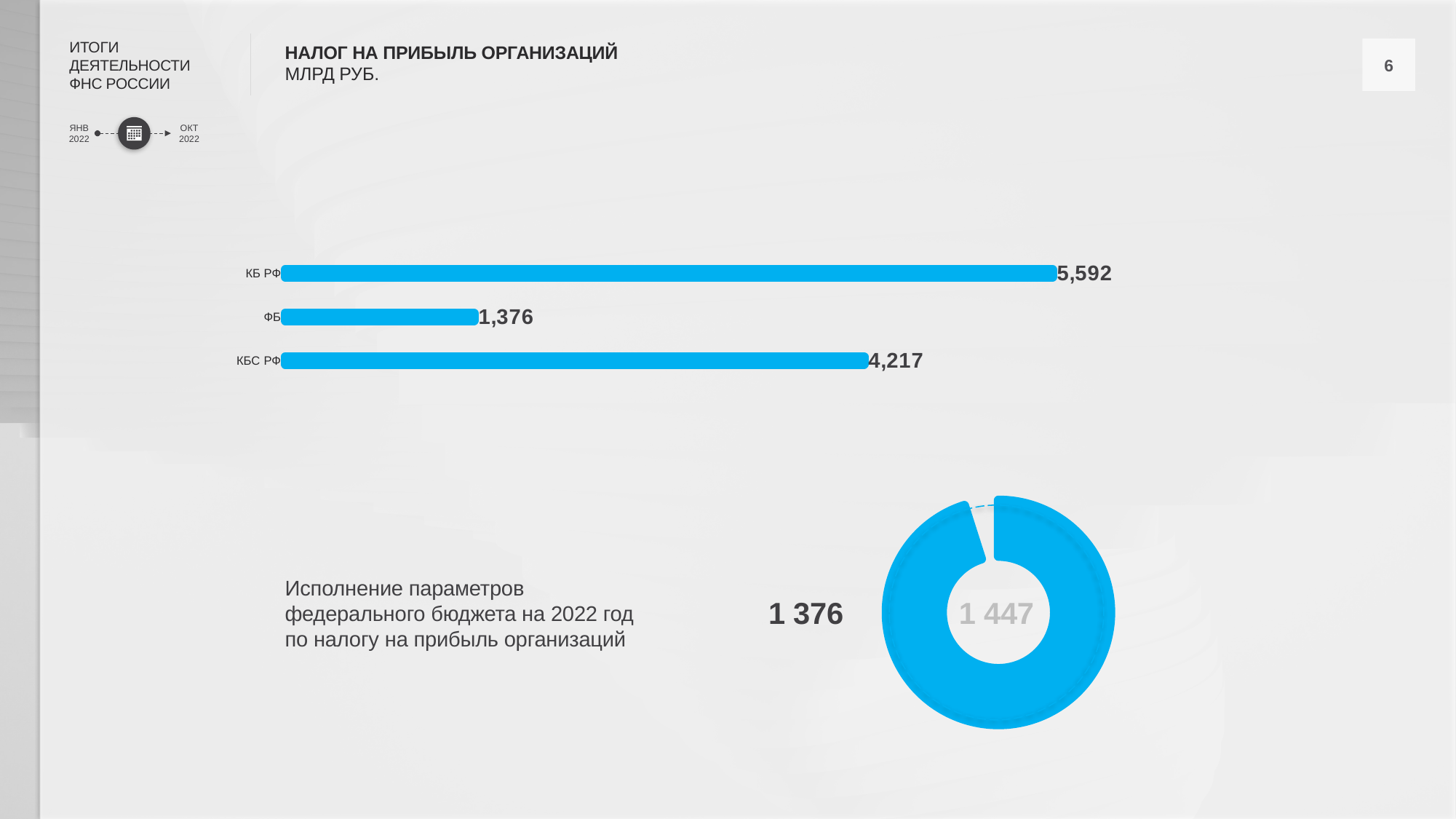

НАЛОГ НА ПРИБЫЛЬ ОРГАНИЗАЦИЙ
МЛРД РУБ.

### Chart

| Category | 05 - 12 ОКТ |
|---|---|
| КБ РФ | 5592.0 |
| ФБ | 1376.0 |
| КБС РФ | 4217.0 |

### Chart

| Category | Продажи |
|---|---|
| Кв. 1 | 1376.0 |
| Кв. 2 | 71.0 |
Исполнение параметров
федерального бюджета на 2022 год по налогу на прибыль организаций
1 376
1 447